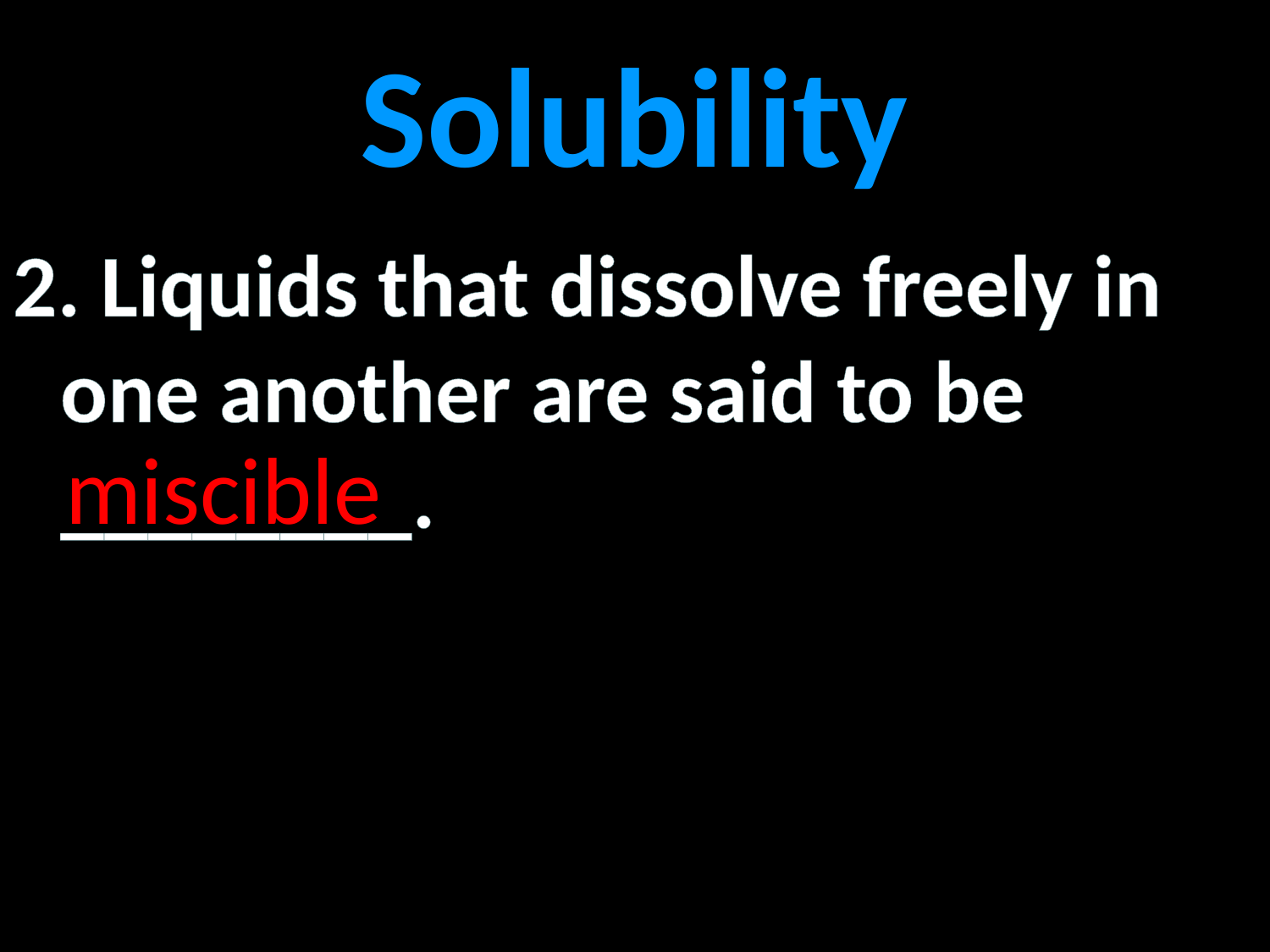

Solubility
2. Liquids that dissolve freely in one another are said to be ________.
miscible